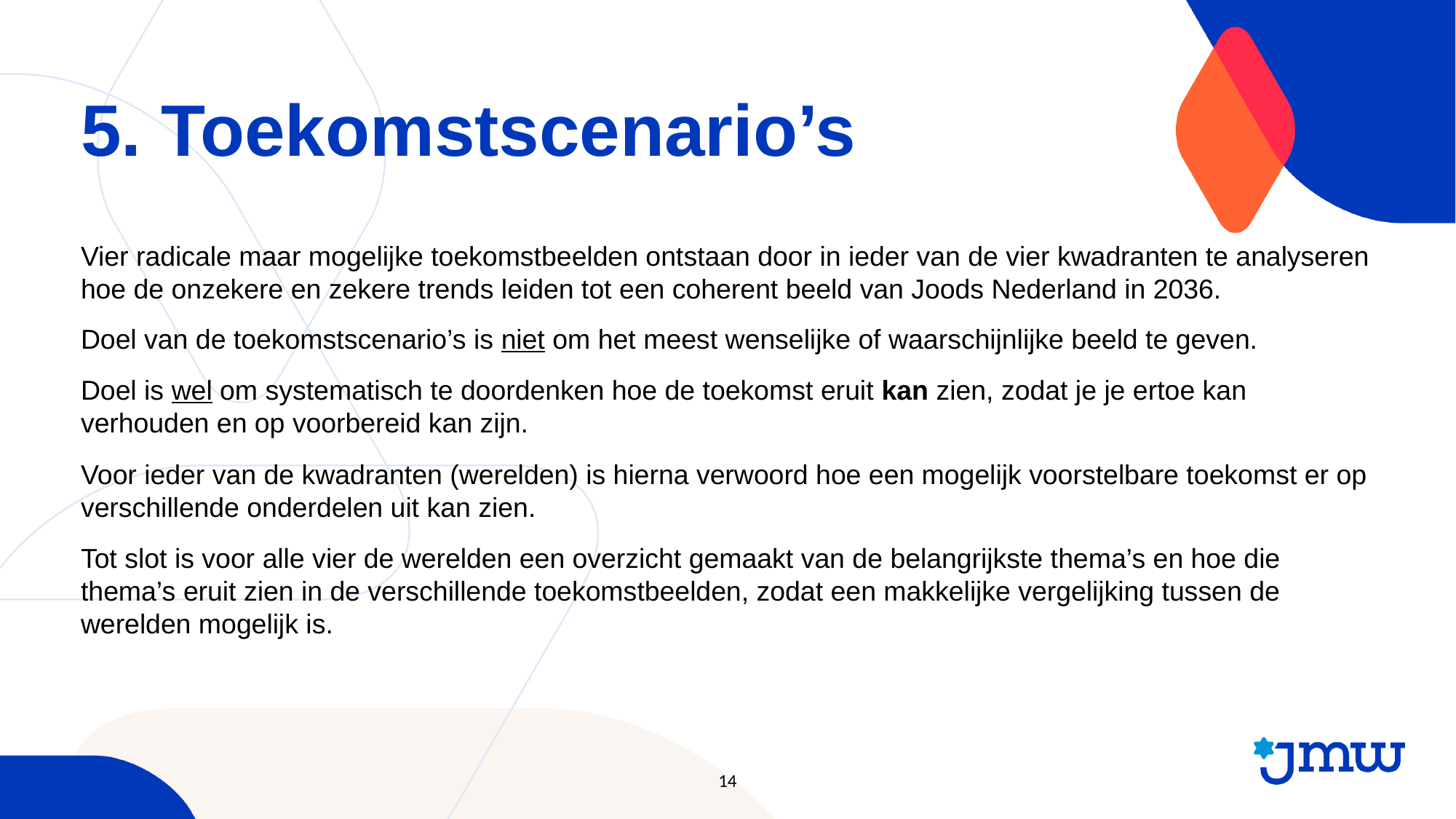

5. Toekomstscenario’s
Vier radicale maar mogelijke toekomstbeelden ontstaan door in ieder van de vier kwadranten te analyseren hoe de onzekere en zekere trends leiden tot een coherent beeld van Joods Nederland in 2036.
Doel van de toekomstscenario’s is niet om het meest wenselijke of waarschijnlijke beeld te geven.
Doel is wel om systematisch te doordenken hoe de toekomst eruit kan zien, zodat je je ertoe kan verhouden en op voorbereid kan zijn.
Voor ieder van de kwadranten (werelden) is hierna verwoord hoe een mogelijk voorstelbare toekomst er op verschillende onderdelen uit kan zien.
Tot slot is voor alle vier de werelden een overzicht gemaakt van de belangrijkste thema’s en hoe die thema’s eruit zien in de verschillende toekomstbeelden, zodat een makkelijke vergelijking tussen de werelden mogelijk is.
14